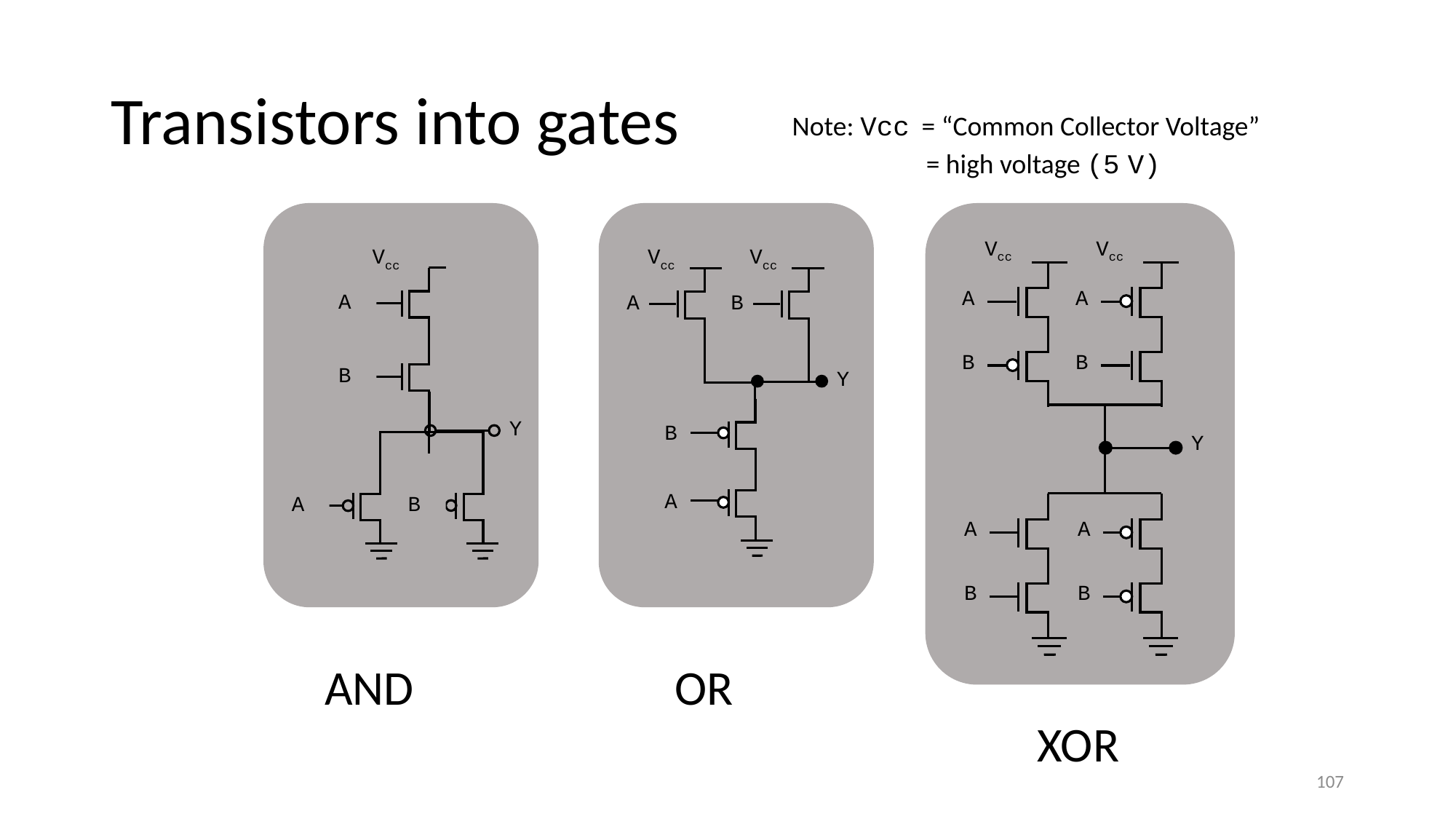

# Transistors into gates
Note: Vcc  = “Common Collector Voltage”
	    = high voltage (5 V)

Vcc
A
B
Y

A
B

Vcc
Vcc
A
B
Y

B

A

Vcc
Vcc
A
A

B
B

A
A

B
B

Y
AND
OR
XOR
107